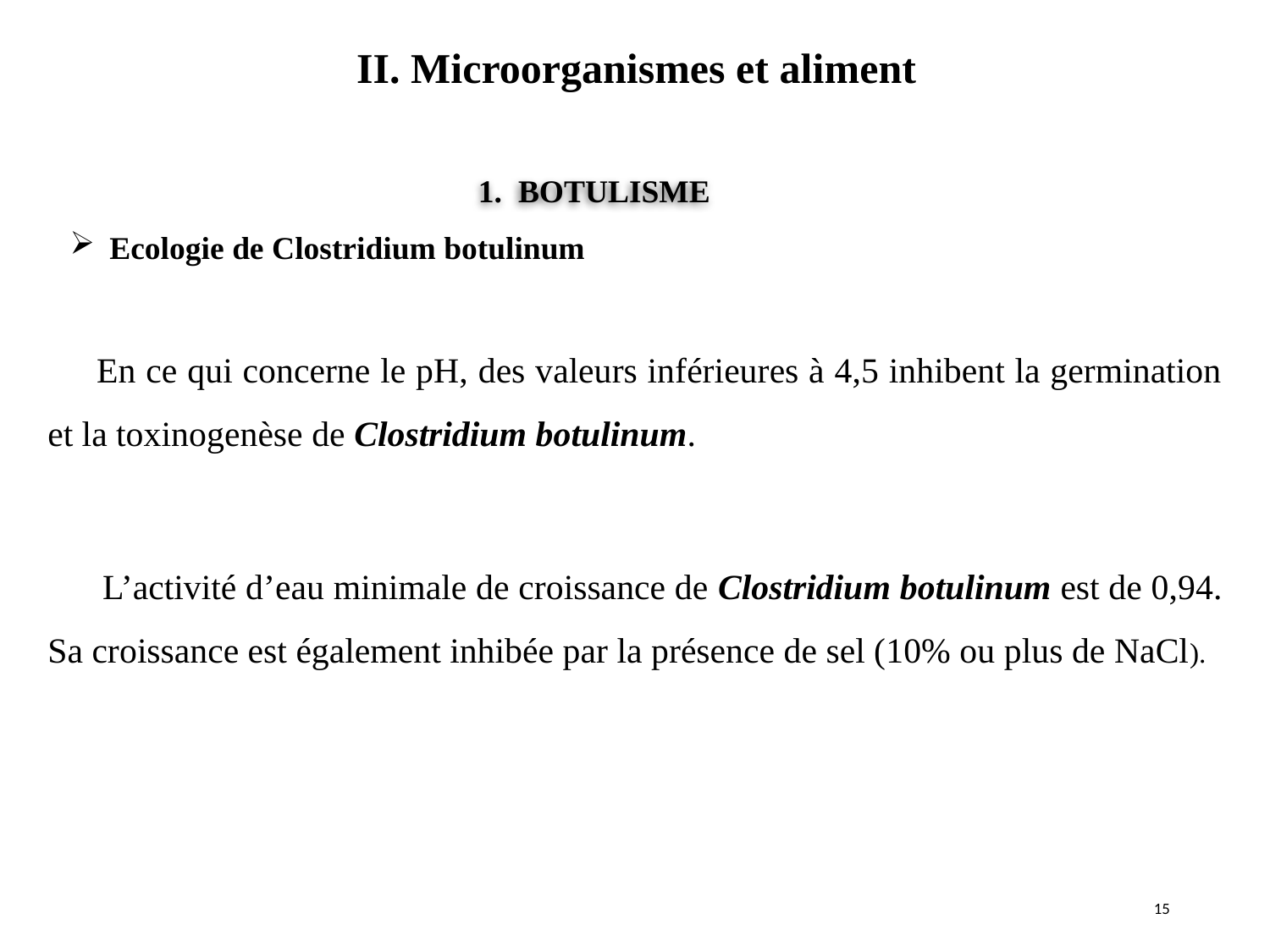

II. Microorganismes et aliment
1.  BOTULISME
Ecologie de Clostridium botulinum

      En ce qui concerne le pH, des valeurs inférieures à 4,5 inhibent la germination et la toxinogenèse de Clostridium botulinum.

      L’activité d’eau minimale de croissance de Clostridium botulinum est de 0,94. Sa croissance est également inhibée par la présence de sel (10% ou plus de NaCl).
15